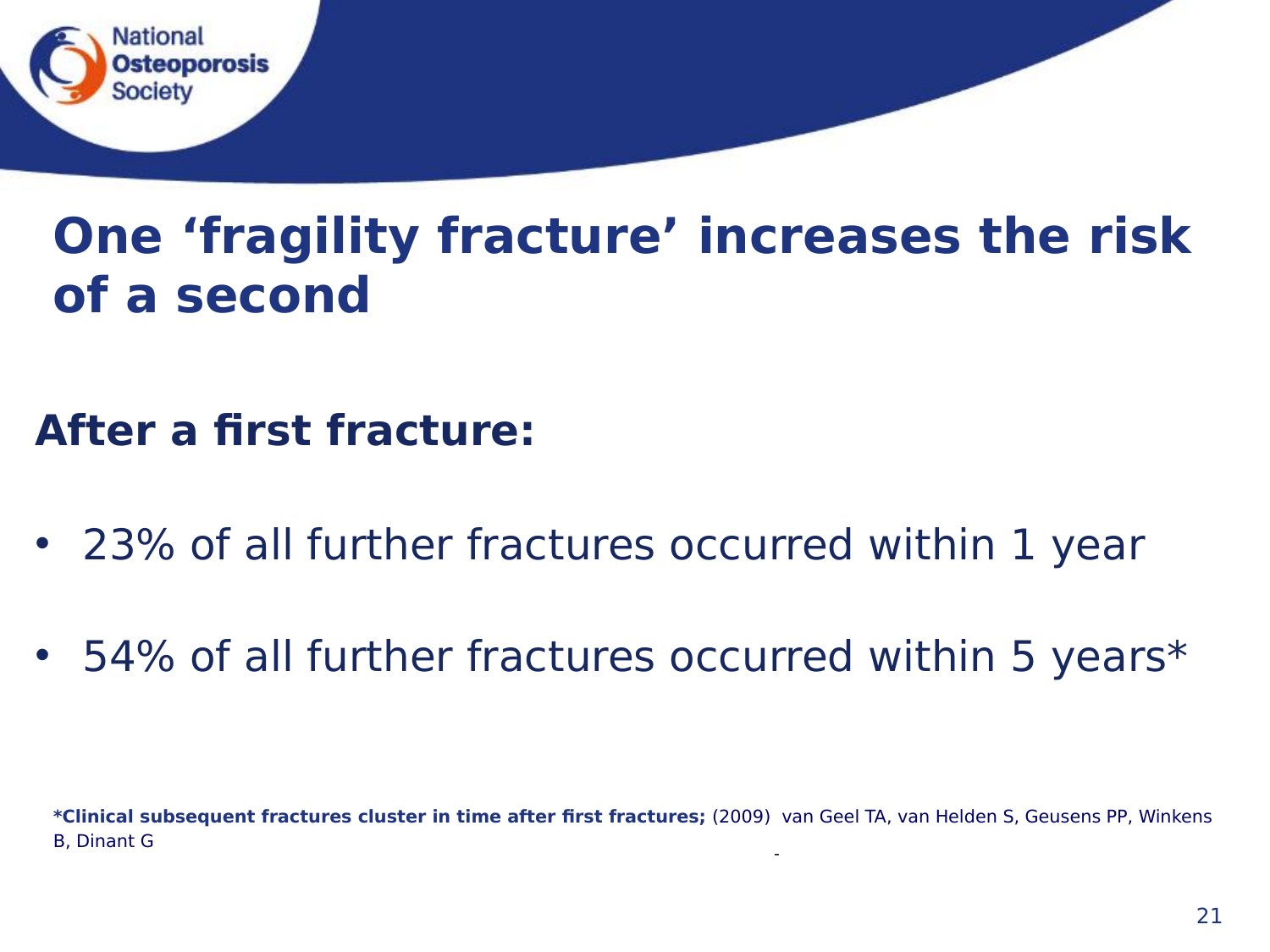

# One ‘fragility fracture’ increases the risk of a second
After a first fracture:

23% of all further fractures occurred within 1 year

54% of all further fractures occurred within 5 years*
*Clinical subsequent fractures cluster in time after first fractures; (2009) van Geel TA, van Helden S, Geusens PP, Winkens B, Dinant G

-
21